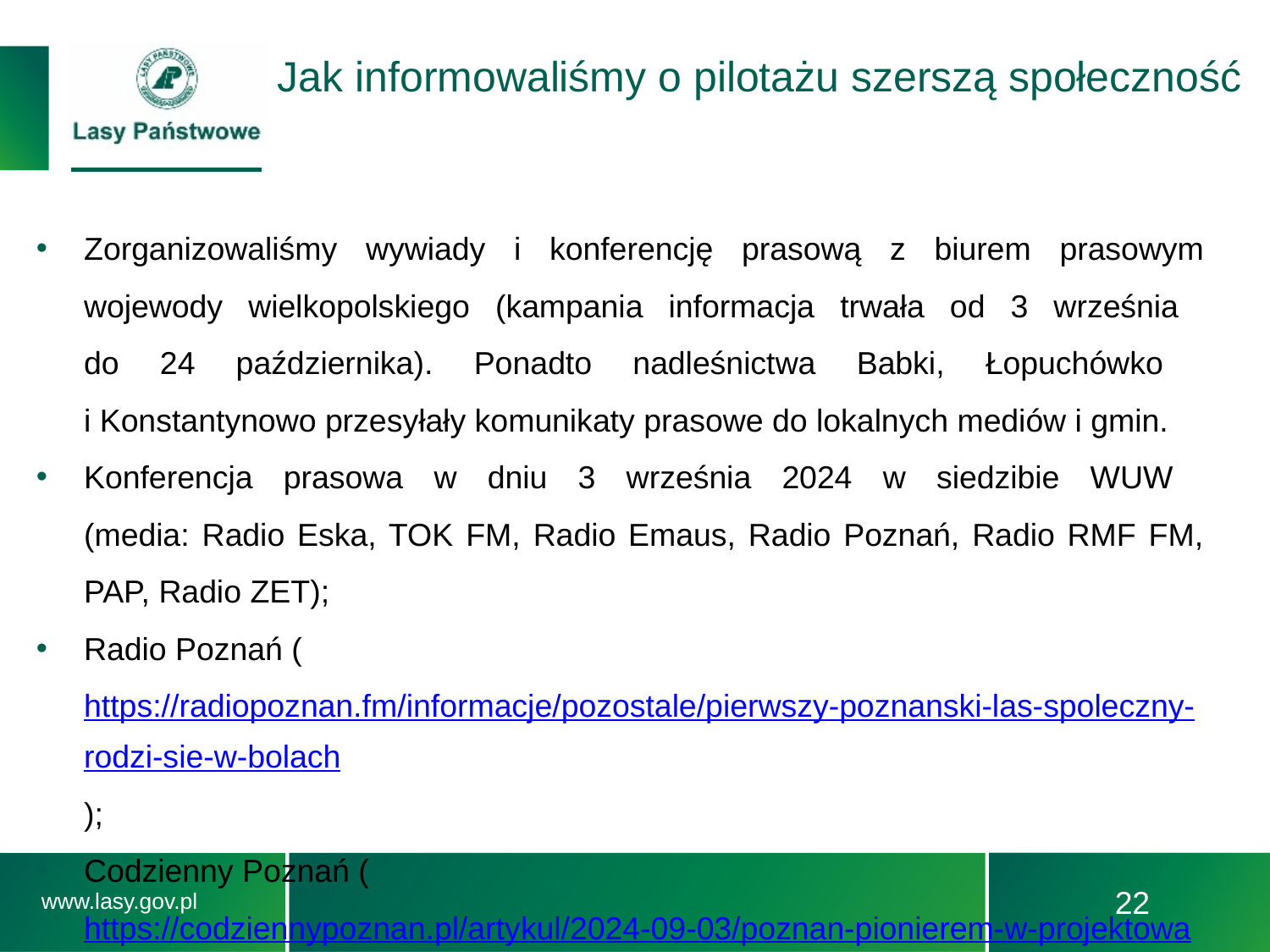

# Jak informowaliśmy o pilotażu szerszą społeczność
Zorganizowaliśmy wywiady i konferencję prasową z biurem prasowym wojewody wielkopolskiego (kampania informacja trwała od 3 września
do 24 października). Ponadto nadleśnictwa Babki, Łopuchówko
i Konstantynowo przesyłały komunikaty prasowe do lokalnych mediów i gmin.
Konferencja prasowa w dniu 3 września 2024 w siedzibie WUW
(media: Radio Eska, TOK FM, Radio Emaus, Radio Poznań, Radio RMF FM, PAP, Radio ZET);
Radio Poznań (https://radiopoznan.fm/informacje/pozostale/pierwszy-poznanski-las-spoleczny-rodzi-sie-w-bolach);
Codzienny Poznań (https://codziennypoznan.pl/artykul/2024-09-03/poznan-pionierem-w-projektowaniu-lasow-spolecznych/);